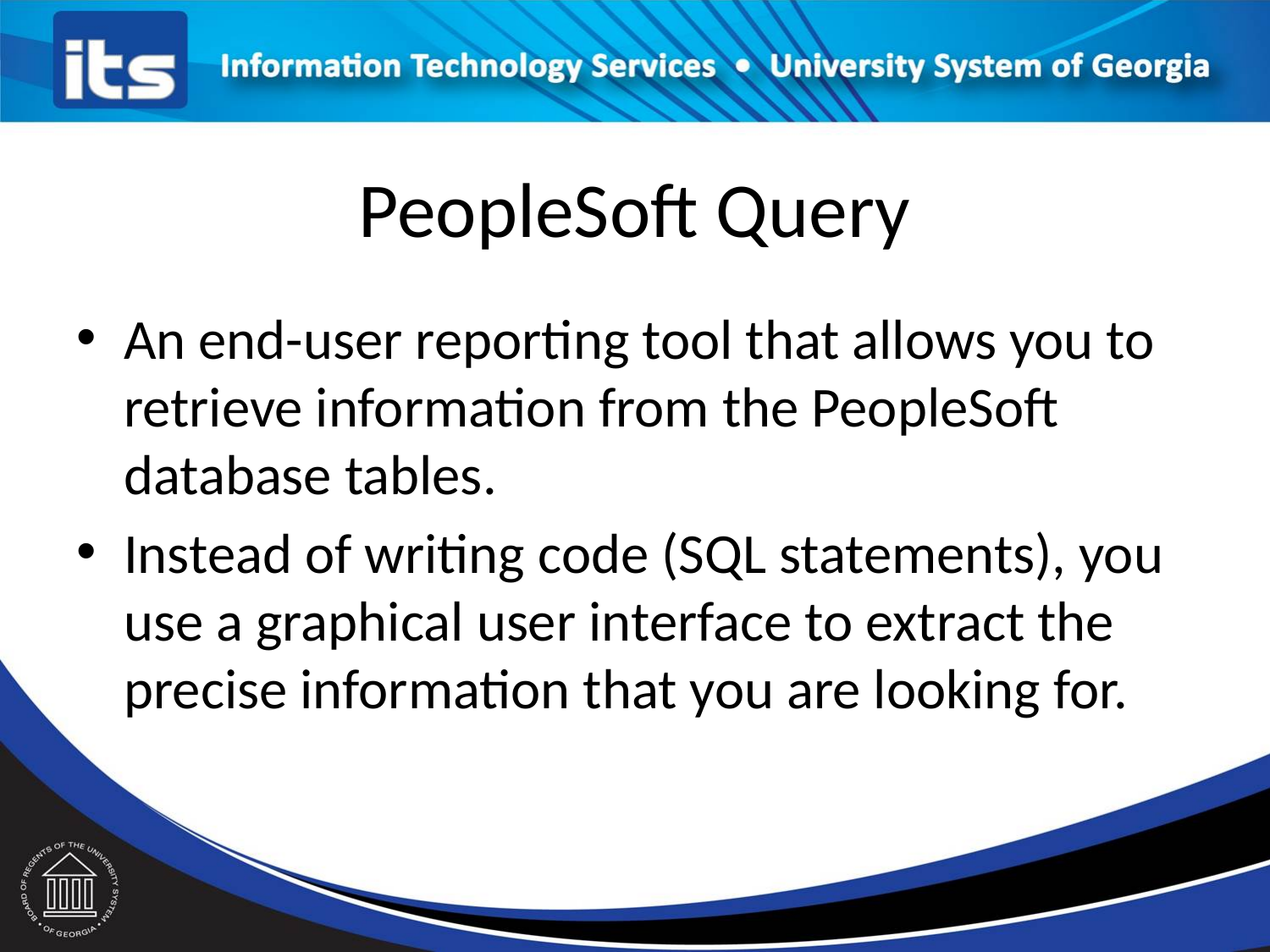

# PeopleSoft Query
An end-user reporting tool that allows you to retrieve information from the PeopleSoft database tables.
Instead of writing code (SQL statements), you use a graphical user interface to extract the precise information that you are looking for.